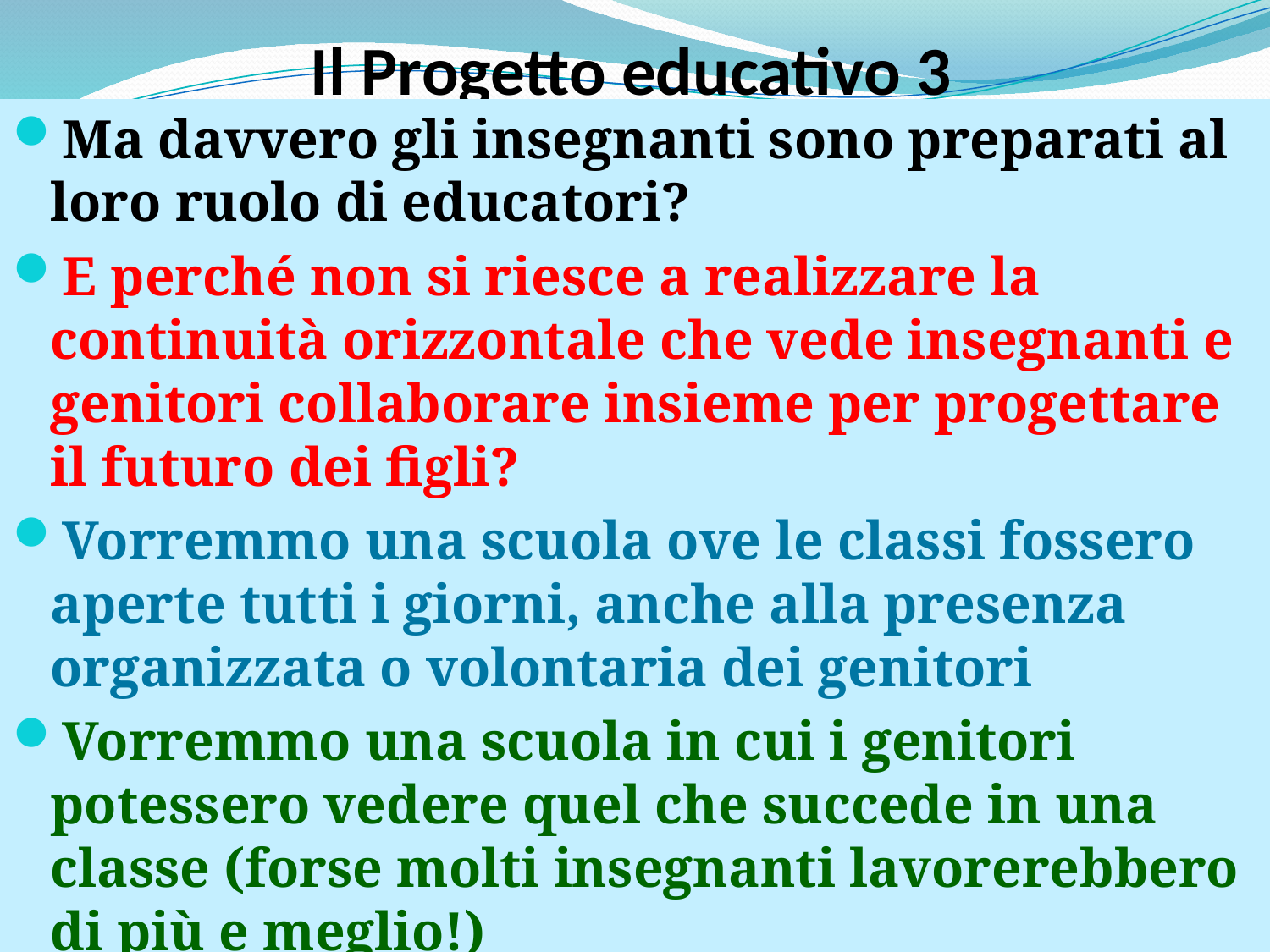

# Il Progetto educativo 3
Ma davvero gli insegnanti sono preparati al loro ruolo di educatori?
E perché non si riesce a realizzare la continuità orizzontale che vede insegnanti e genitori collaborare insieme per progettare il futuro dei figli?
Vorremmo una scuola ove le classi fossero aperte tutti i giorni, anche alla presenza organizzata o volontaria dei genitori
Vorremmo una scuola in cui i genitori potessero vedere quel che succede in una classe (forse molti insegnanti lavorerebbero di più e meglio!)